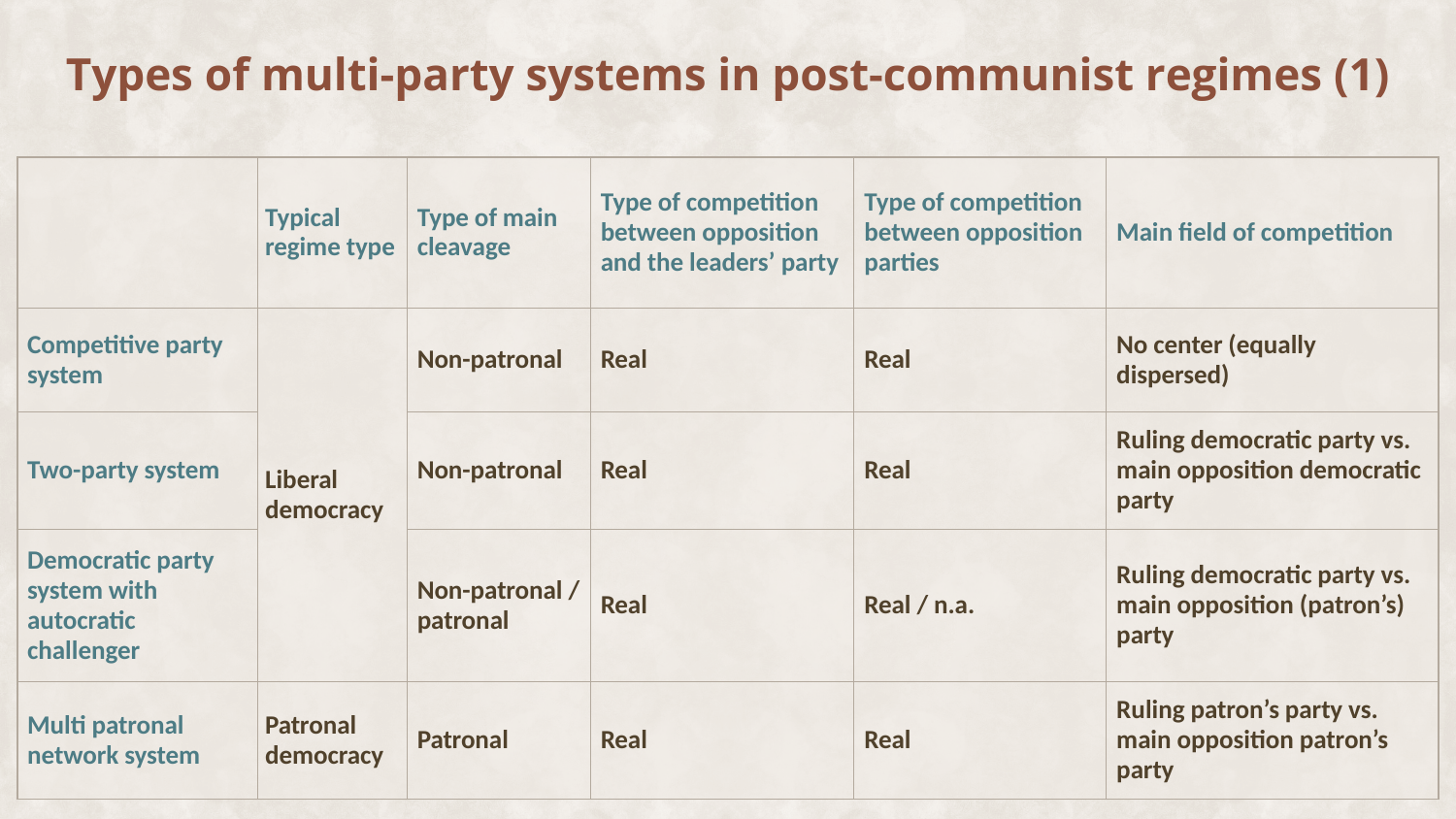

# Types of multi-party systems in post-communist regimes (1)
|  | Typical regime type | Type of main cleavage | Type of competition between opposition and the leaders’ party | Type of competition between opposition parties | Main field of competition |
| --- | --- | --- | --- | --- | --- |
| Competitive party system | Liberal democracy | Non-patronal | Real | Real | No center (equally dispersed) |
| Two-party system |  | Non-patronal | Real | Real | Ruling democratic party vs. main opposition democratic party |
| Democratic party system with autocratic challenger |  | Non-patronal / patronal | Real | Real / n.a. | Ruling democratic party vs. main opposition (patron’s) party |
| Multi patronal network system | Patronal democracy | Patronal | Real | Real | Ruling patron’s party vs. main opposition patron’s party |